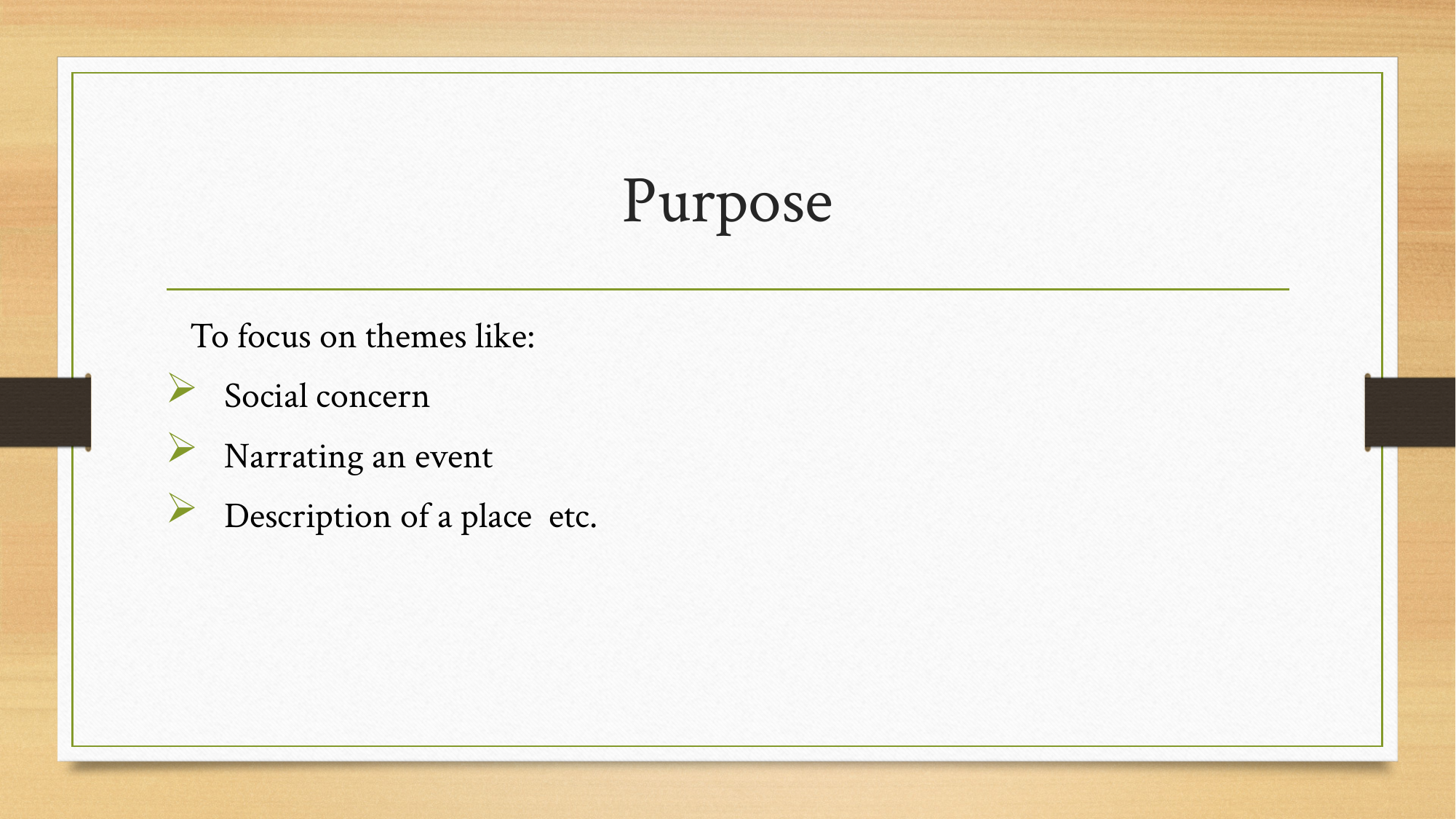

# Purpose
   To focus on themes like:
   Social concern
   Narrating an event
   Description of a place  etc.